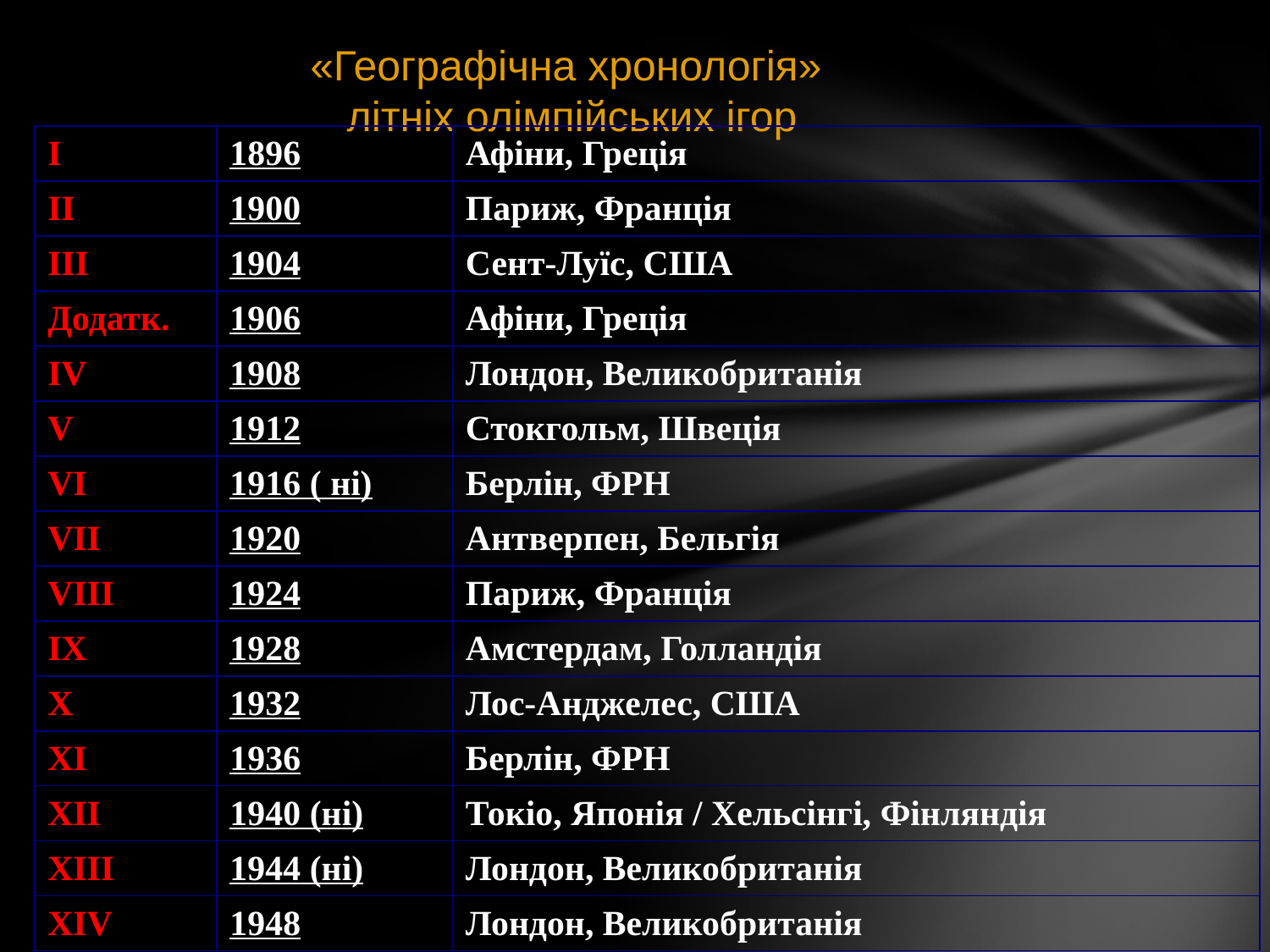

# «Географічна хронологія» літніх олімпійських ігор
| I | 1896 | Афіни, Греція |
| --- | --- | --- |
| II | 1900 | Париж, Франція |
| III | 1904 | Сент-Луїс, США |
| Додатк. | 1906 | Афіни, Греція |
| IV | 1908 | Лондон, Великобританія |
| V | 1912 | Стокгольм, Швеція |
| VI | 1916 ( ні) | Берлін, ФРН |
| VII | 1920 | Антверпен, Бельгія |
| VIII | 1924 | Париж, Франція |
| IX | 1928 | Амстердам, Голландія |
| X | 1932 | Лос-Анджелес, США |
| XI | 1936 | Берлін, ФРН |
| XII | 1940 (ні) | Токіо, Японія / Хельсінгі, Фінляндія |
| XIII | 1944 (ні) | Лондон, Великобританія |
| XIV | 1948 | Лондон, Великобританія |
|  |  |  |
|  |  |  |